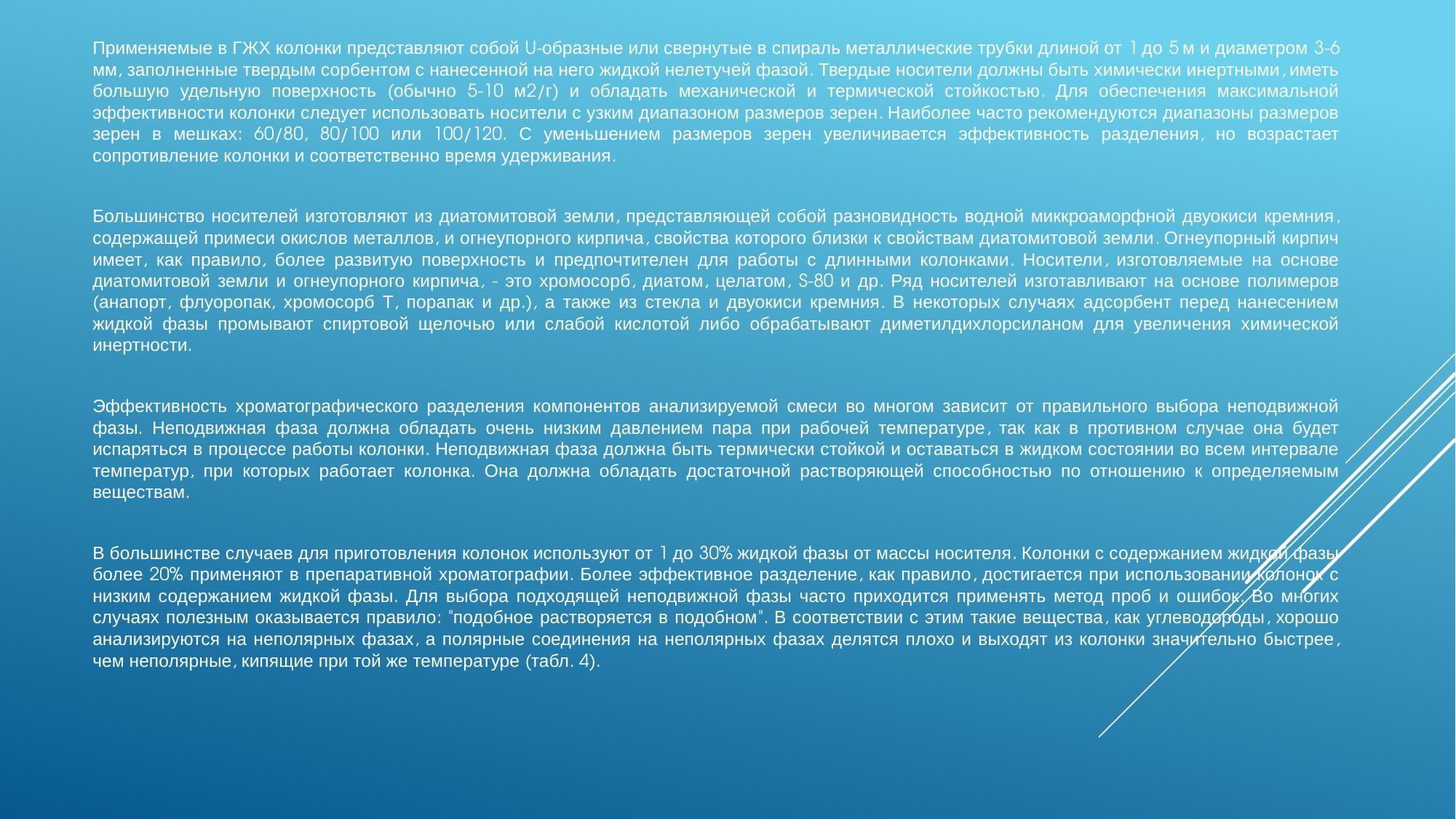

Применяемые в ГЖХ колонки представляют собой U-образные или свернутые в спираль металлические трубки длиной от 1 до 5 м и диаметром 3-6 мм, заполненные твердым сорбентом с нанесенной на него жидкой нелетучей фазой. Твердые носители должны быть химически инертными, иметь большую удельную поверхность (обычно 5-10 м2/г) и обладать механической и термической стойкостью. Для обеспечения максимальной эффективности колонки следует использовать носители с узким диапазоном размеров зерен. Наиболее часто рекомендуются диапазоны размеров зерен в мешках: 60/80, 80/100 или 100/120. С уменьшением размеров зерен увеличивается эффективность разделения, но возрастает сопротивление колонки и соответственно время удерживания.

Большинство носителей изготовляют из диатомитовой земли, представляющей собой разновидность водной миккроаморфной двуокиси кремния, содержащей примеси окислов металлов, и огнеупорного кирпича, свойства которого близки к свойствам диатомитовой земли. Огнеупорный кирпич имеет, как правило, более развитую поверхность и предпочтителен для работы с длинными колонками. Носители, изготовляемые на основе диатомитовой земли и огнеупорного кирпича, - это хромосорб, диатом, целатом, S-80 и др. Ряд носителей изготавливают на основе полимеров (анапорт, флуоропак, хромосорб Т, порапак и др.), а также из стекла и двуокиси кремния. В некоторых случаях адсорбент перед нанесением жидкой фазы промывают спиртовой щелочью или слабой кислотой либо обрабатывают диметилдихлорсиланом для увеличения химической инертности.

Эффективность хроматографического разделения компонентов анализируемой смеси во многом зависит от правильного выбора неподвижной фазы. Неподвижная фаза должна обладать очень низким давлением пара при рабочей температуре, так как в противном случае она будет испаряться в процессе работы колонки. Неподвижная фаза должна быть термически стойкой и оставаться в жидком состоянии во всем интервале температур, при которых работает колонка. Она должна обладать достаточной растворяющей способностью по отношению к определяемым веществам.

В большинстве случаев для приготовления колонок используют от 1 до 30% жидкой фазы от массы носителя. Колонки с содержанием жидкой фазы более 20% применяют в препаративной хроматографии. Более эффективное разделение, как правило, достигается при использовании колонок с низким содержанием жидкой фазы. Для выбора подходящей неподвижной фазы часто приходится применять метод проб и ошибок. Во многих случаях полезным оказывается правило: "подобное растворяется в подобном". В соответствии с этим такие вещества, как углеводороды, хорошо анализируются на неполярных фазах, а полярные соединения на неполярных фазах делятся плохо и выходят из колонки значительно быстрее, чем неполярные, кипящие при той же температуре (табл. 4).
#